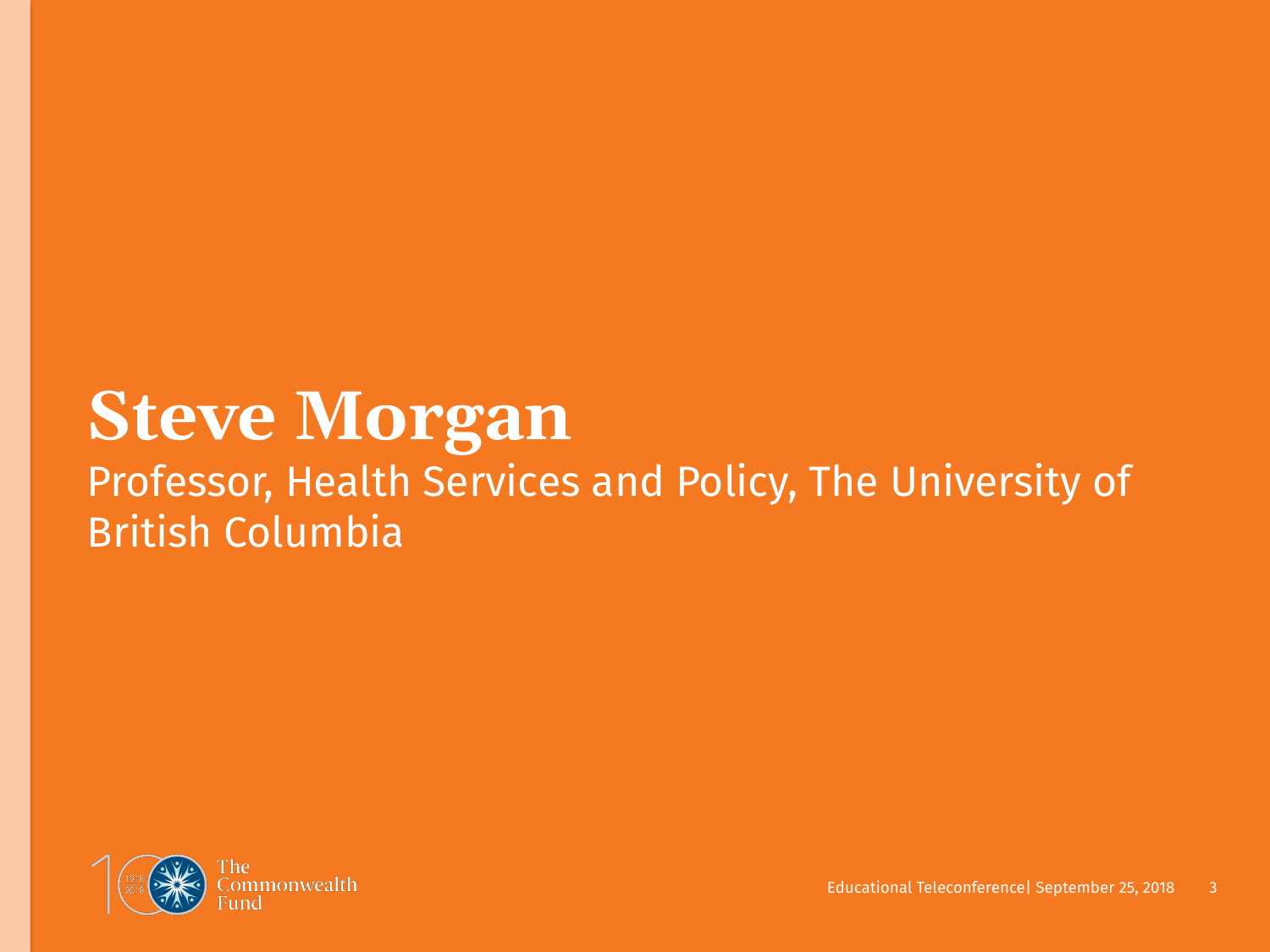

# Steve Morgan
Professor, Health Services and Policy, The University of British Columbia
Educational Teleconference| September 25, 2018